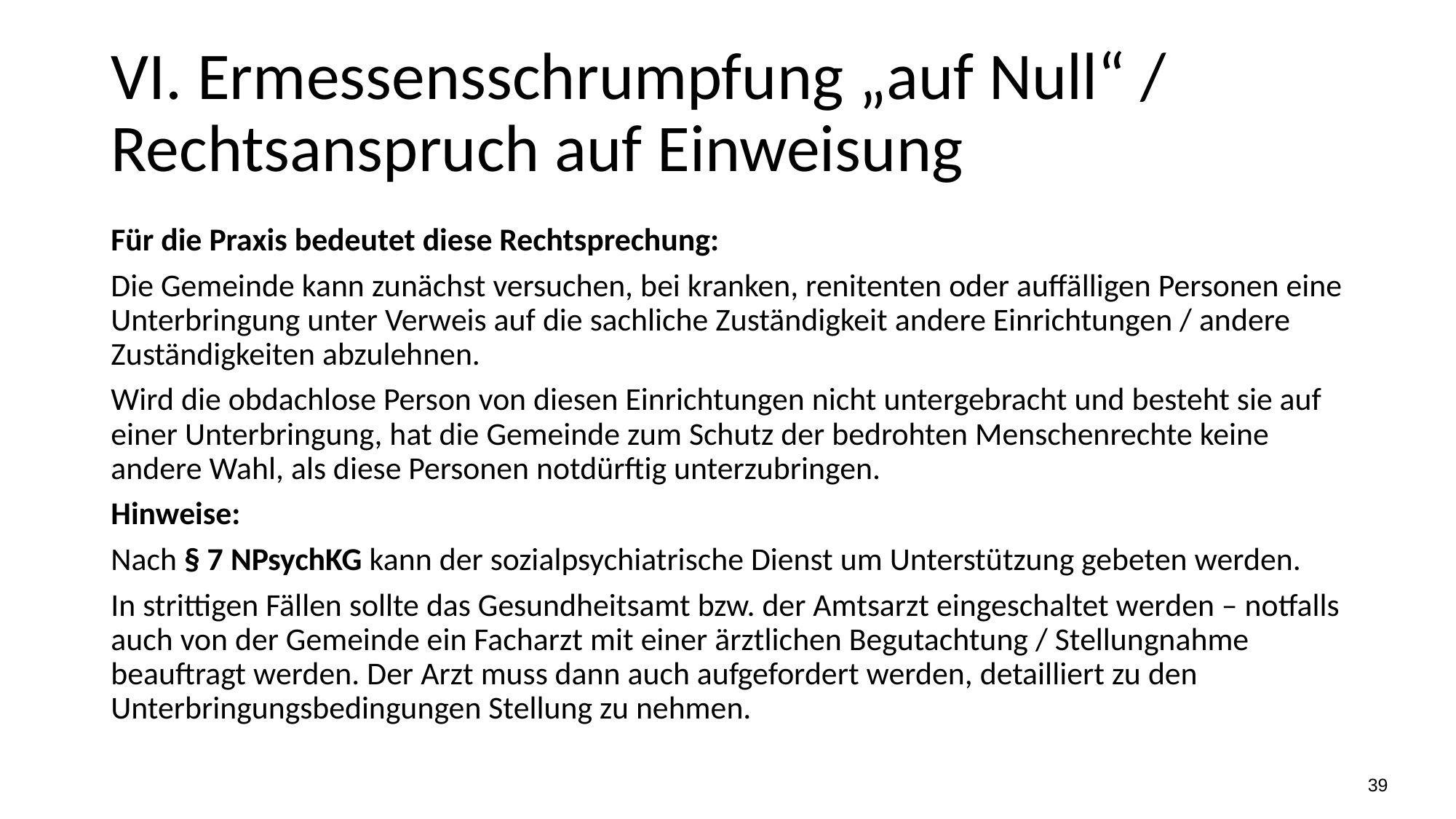

# VI. Ermessensschrumpfung „auf Null“ / Rechtsanspruch auf Einweisung
Für die Praxis bedeutet diese Rechtsprechung:
Die Gemeinde kann zunächst versuchen, bei kranken, renitenten oder auffälligen Personen eine Unterbringung unter Verweis auf die sachliche Zuständigkeit andere Einrichtungen / andere Zuständigkeiten abzulehnen.
Wird die obdachlose Person von diesen Einrichtungen nicht untergebracht und besteht sie auf einer Unterbringung, hat die Gemeinde zum Schutz der bedrohten Menschenrechte keine andere Wahl, als diese Personen notdürftig unterzubringen.
Hinweise:
Nach § 7 NPsychKG kann der sozialpsychiatrische Dienst um Unterstützung gebeten werden.
In strittigen Fällen sollte das Gesundheitsamt bzw. der Amtsarzt eingeschaltet werden – notfalls auch von der Gemeinde ein Facharzt mit einer ärztlichen Begutachtung / Stellungnahme beauftragt werden. Der Arzt muss dann auch aufgefordert werden, detailliert zu den Unterbringungsbedingungen Stellung zu nehmen.

39